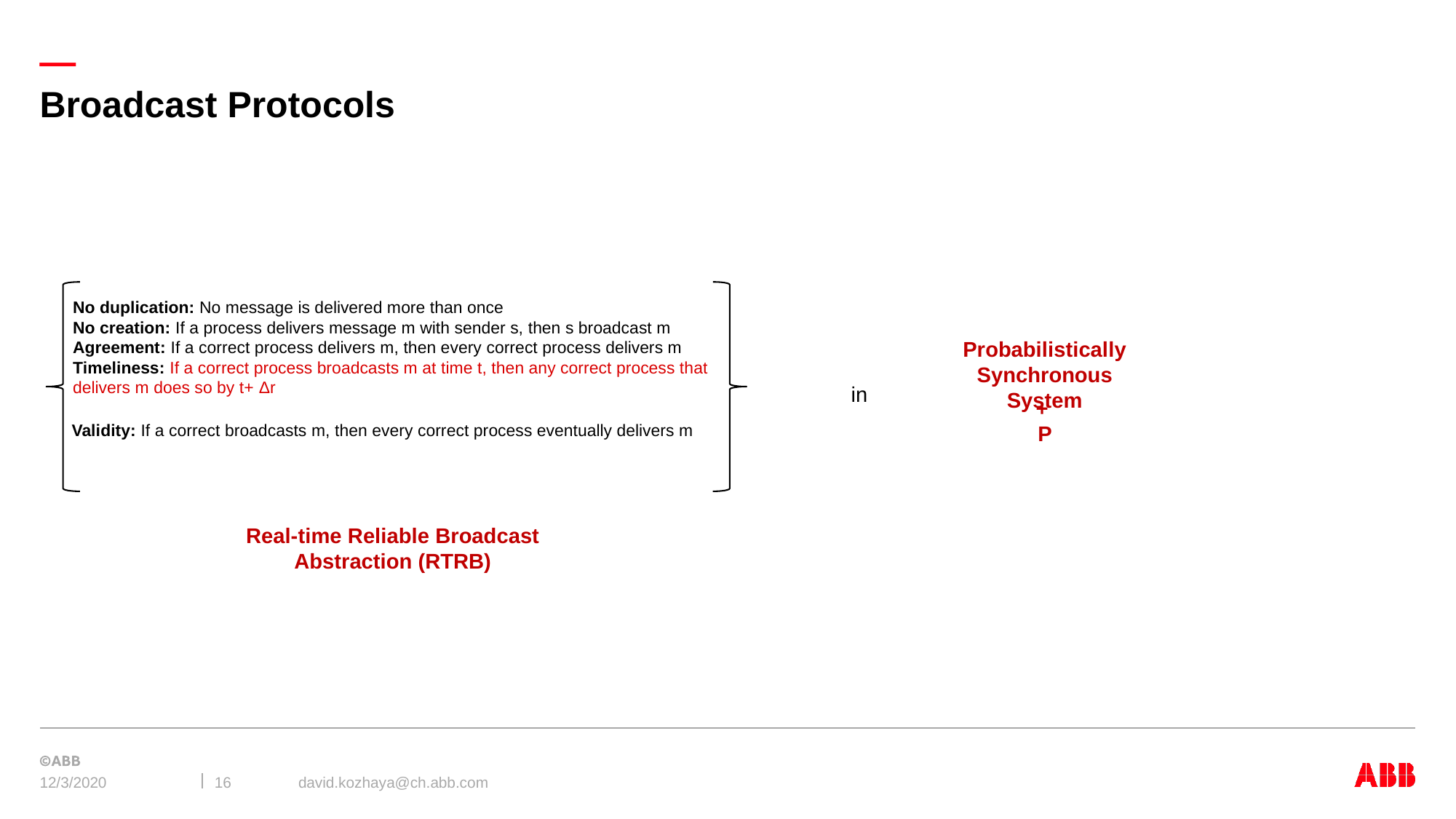

# Broadcast Protocols

No duplication: No message is delivered more than once
No creation: If a process delivers message m with sender s, then s broadcast m
Agreement: If a correct process delivers m, then every correct process delivers m
Timeliness: If a correct process broadcasts m at time t, then any correct process that delivers m does so by t+ Δr
Probabilistically Synchronous System
in
+
 P
Validity: If a correct broadcasts m, then every correct process eventually delivers m
Real-time Reliable Broadcast Abstraction (RTRB)
david.kozhaya@ch.abb.com
16
12/3/2020